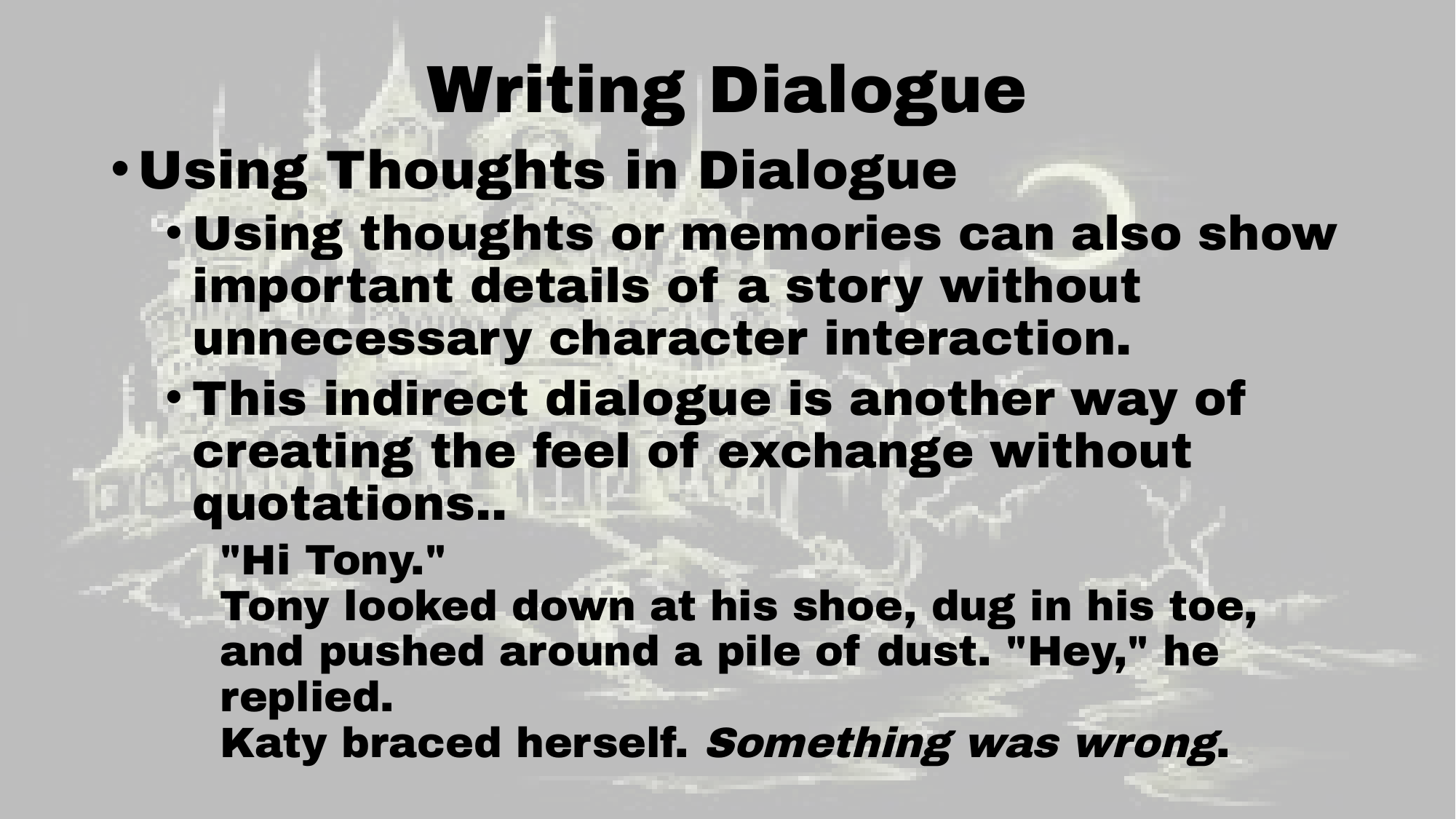

# Writing Dialogue
Using Thoughts in Dialogue
Using thoughts or memories can also show important details of a story without unnecessary character interaction.
This indirect dialogue is another way of creating the feel of exchange without quotations..
"Hi Tony."
Tony looked down at his shoe, dug in his toe, and pushed around a pile of dust. "Hey," he replied.
Katy braced herself. Something was wrong.